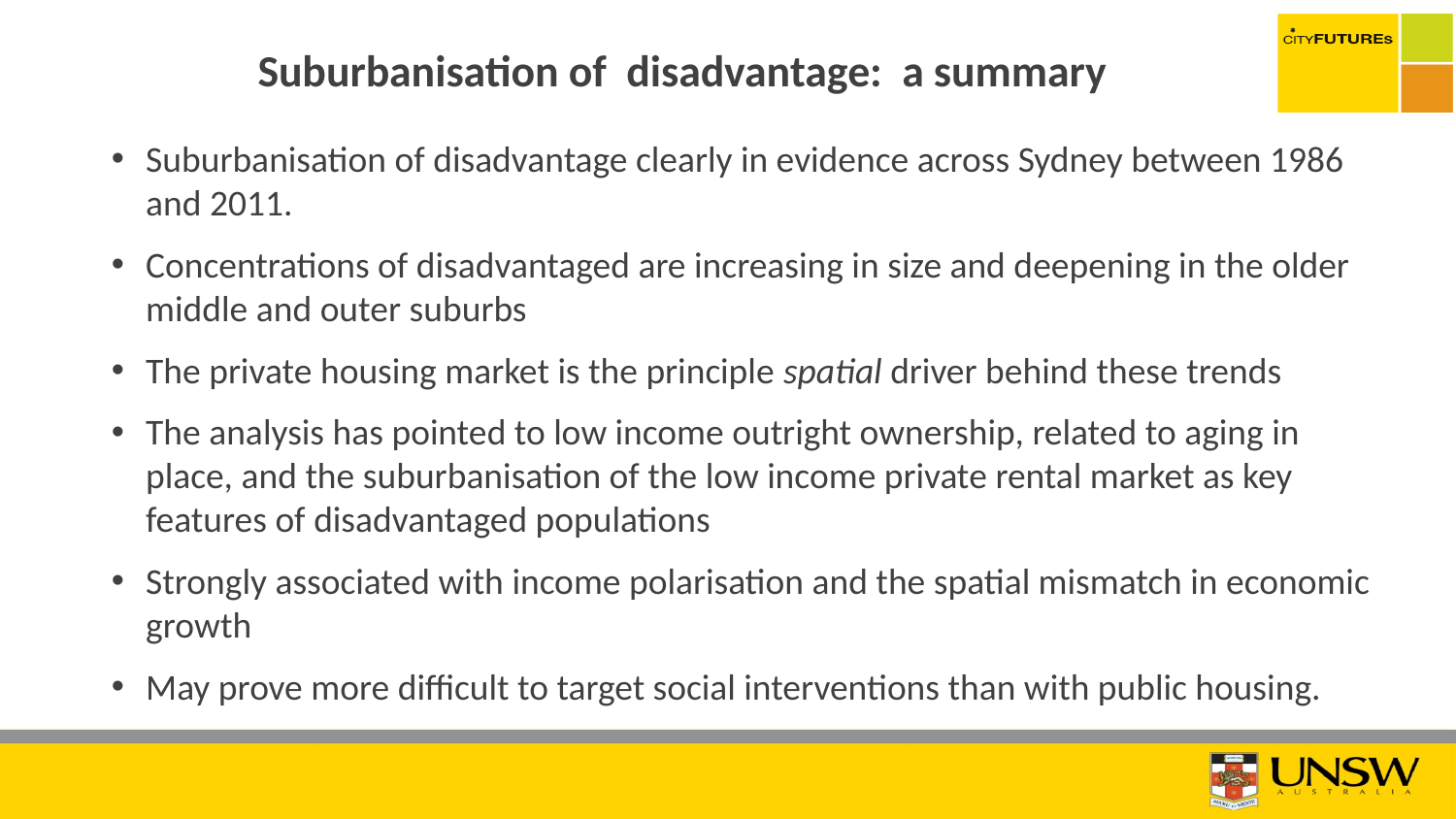

# Suburbanisation of  disadvantage:  a summary
Suburbanisation of disadvantage clearly in evidence across Sydney between 1986 and 2011.
Concentrations of disadvantaged are increasing in size and deepening in the older middle and outer suburbs
The private housing market is the principle spatial driver behind these trends
The analysis has pointed to low income outright ownership, related to aging in place, and the suburbanisation of the low income private rental market as key features of disadvantaged populations
Strongly associated with income polarisation and the spatial mismatch in economic growth
May prove more difficult to target social interventions than with public housing.